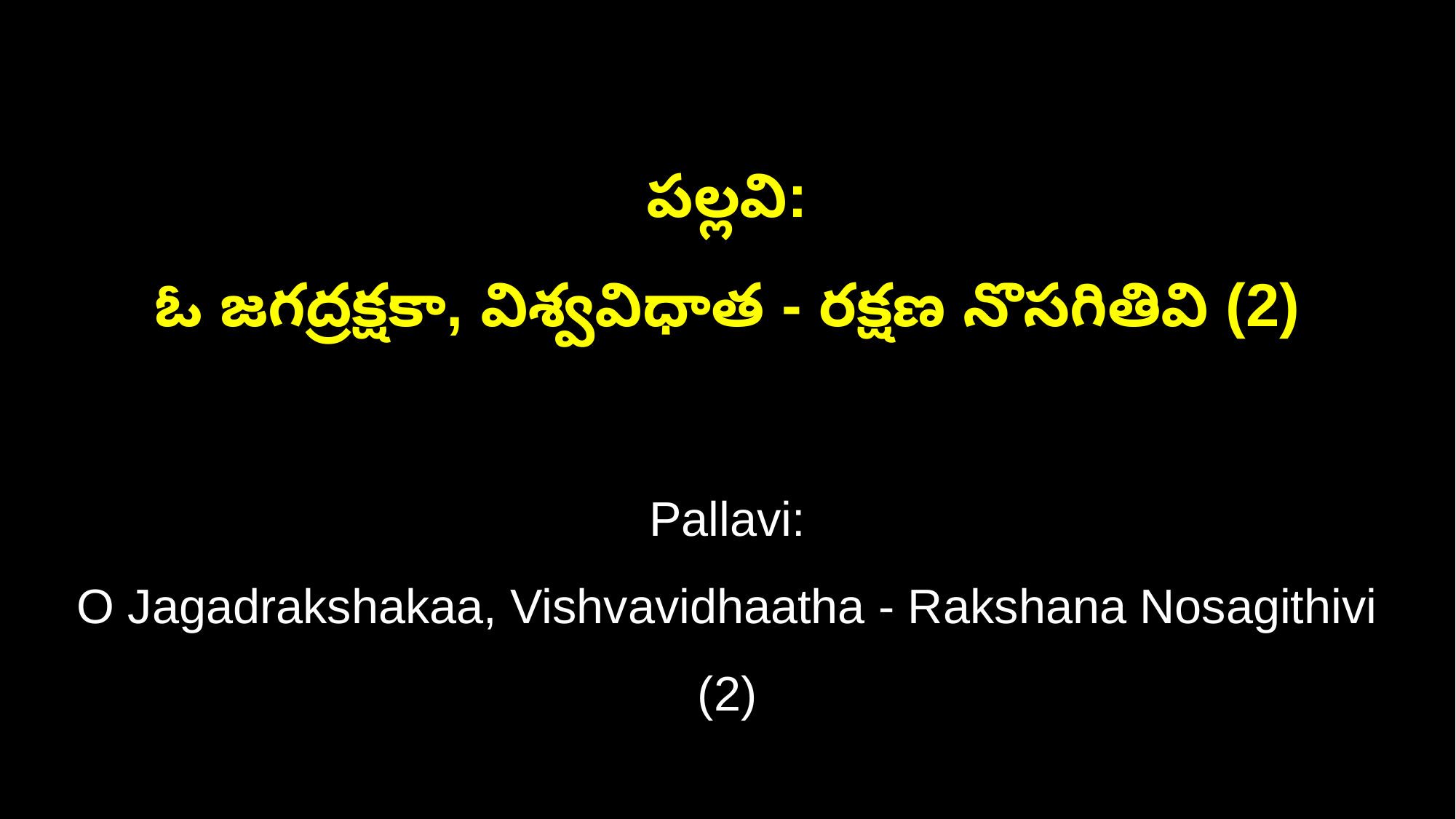

పల్లవి:
ఓ జగద్రక్షకా, విశ్వవిధాత - రక్షణ నొసగితివి (2)
Pallavi:
O Jagadrakshakaa, Vishvavidhaatha - Rakshana Nosagithivi (2)